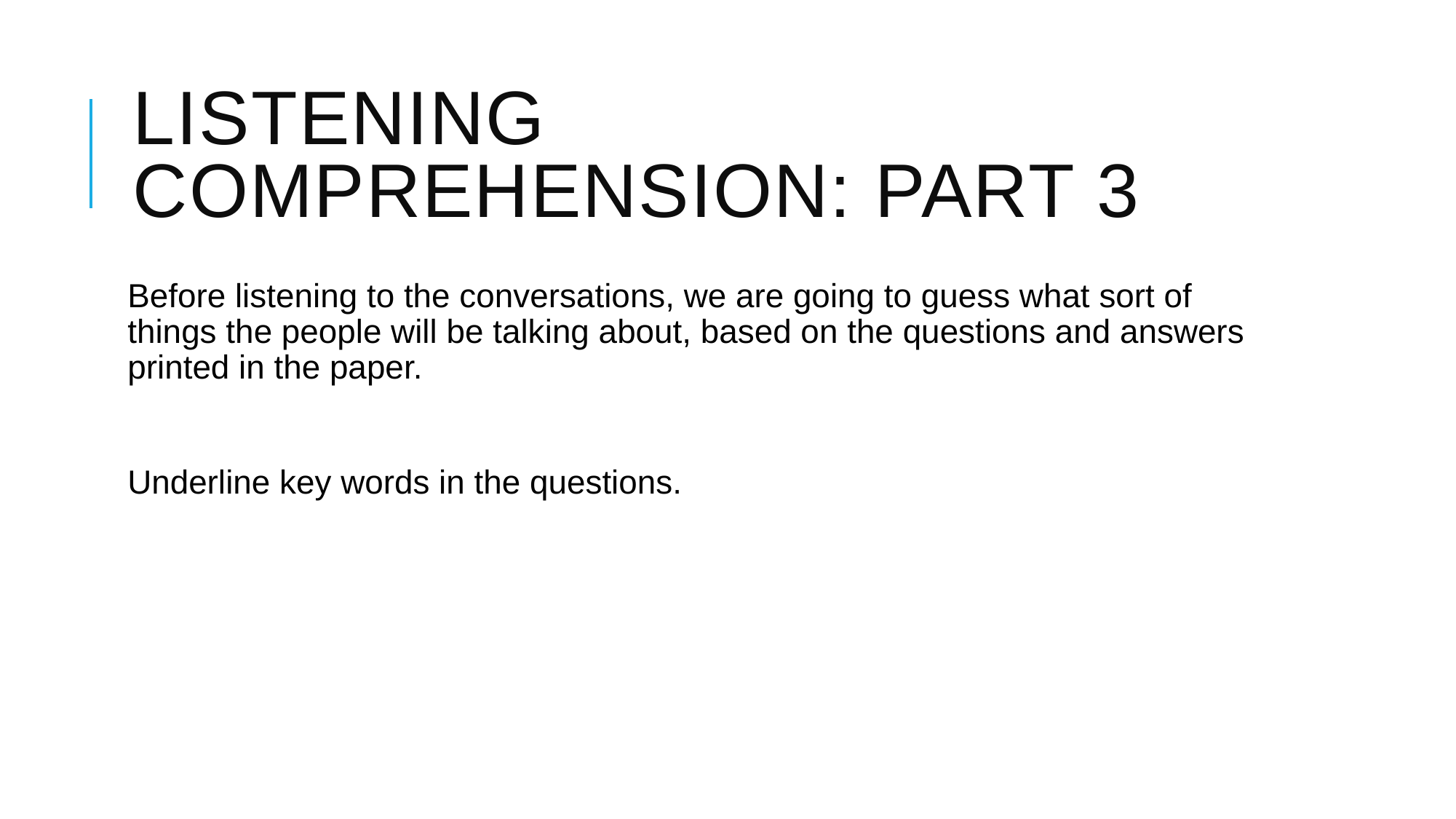

# Listening comprehension: part 3
Before listening to the conversations, we are going to guess what sort of things the people will be talking about, based on the questions and answers printed in the paper.

Underline key words in the questions.